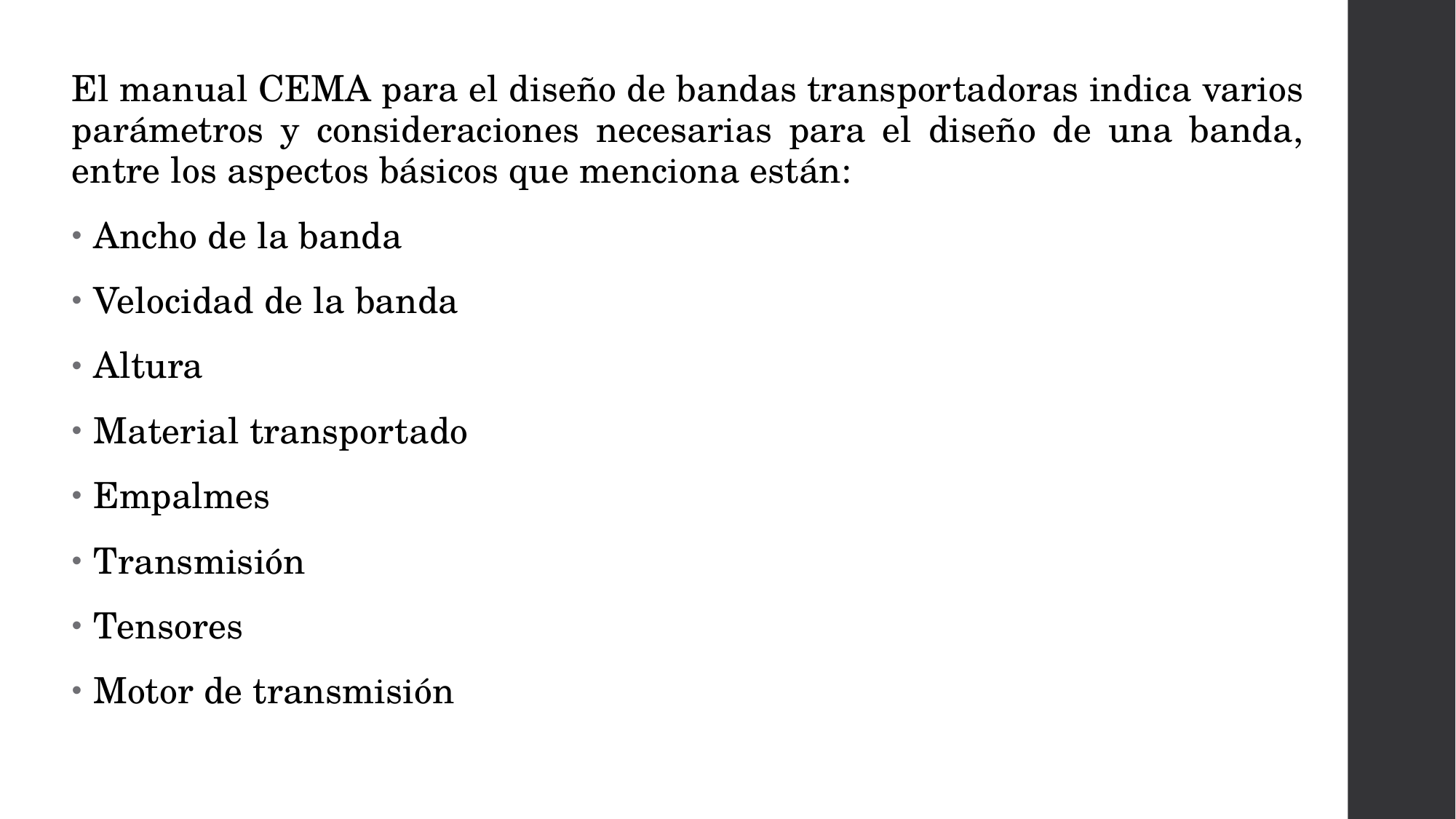

El manual CEMA para el diseño de bandas transportadoras indica varios parámetros y consideraciones necesarias para el diseño de una banda, entre los aspectos básicos que menciona están:
Ancho de la banda
Velocidad de la banda
Altura
Material transportado
Empalmes
Transmisión
Tensores
Motor de transmisión